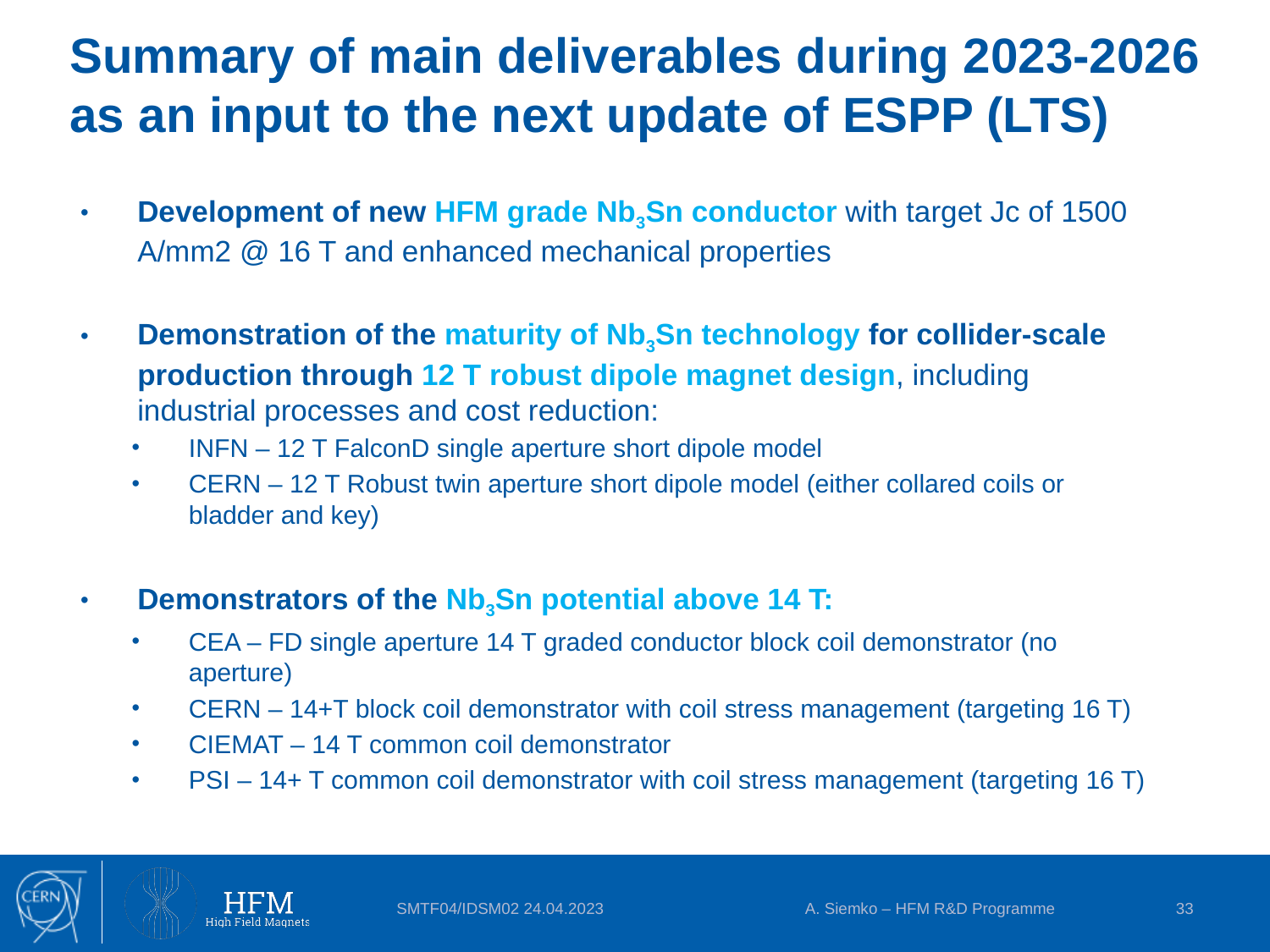

# Summary of main deliverables during 2023-2026 as an input to the next update of ESPP (LTS)
Development of new HFM grade Nb3Sn conductor with target Jc of 1500 A/mm2 @ 16 T and enhanced mechanical properties

Demonstration of the maturity of Nb3Sn technology for collider-scale production through 12 T robust dipole magnet design, including industrial processes and cost reduction:
INFN – 12 T FalconD single aperture short dipole model
CERN – 12 T Robust twin aperture short dipole model (either collared coils or bladder and key)

Demonstrators of the Nb3Sn potential above 14 T:
CEA – FD single aperture 14 T graded conductor block coil demonstrator (no aperture)
CERN – 14+T block coil demonstrator with coil stress management (targeting 16 T)
CIEMAT – 14 T common coil demonstrator
PSI – 14+ T common coil demonstrator with coil stress management (targeting 16 T)
SMTF04/IDSM02 24.04.2023
A. Siemko – HFM R&D Programme
33